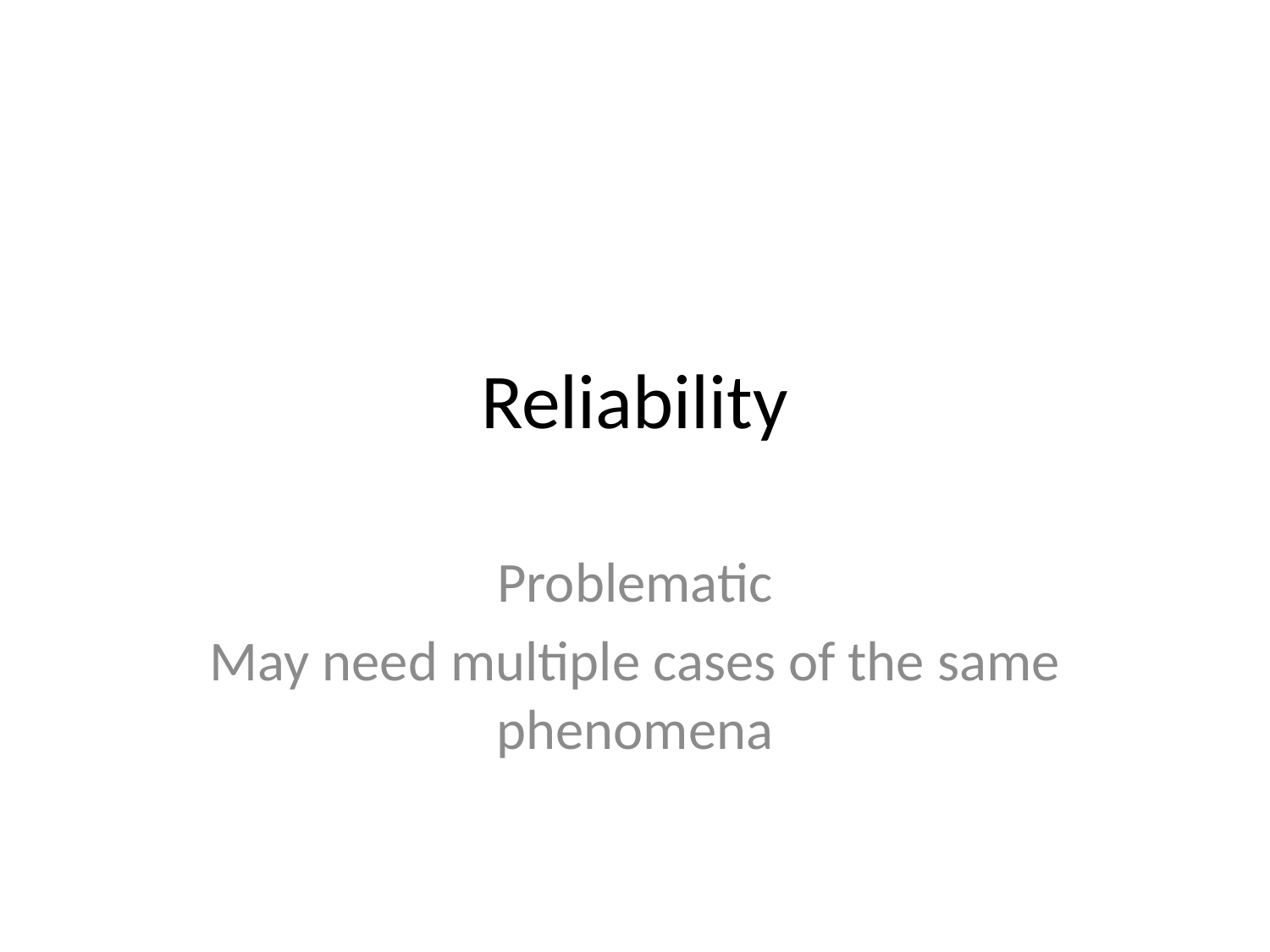

# Reliability
Problematic
May need multiple cases of the same phenomena